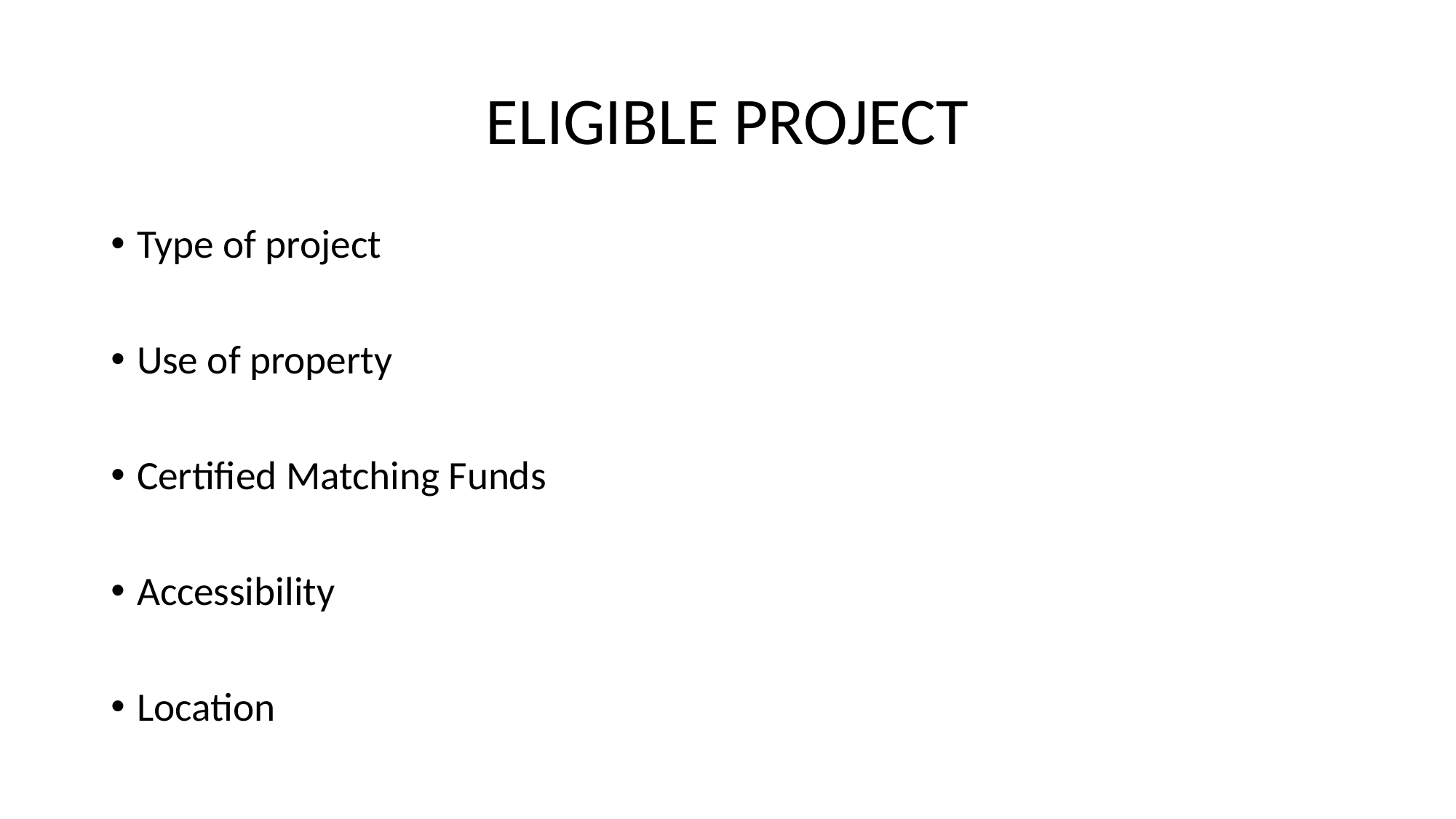

# ELIGIBLE PROJECT
Type of project

Use of property

Certified Matching Funds

Accessibility

Location